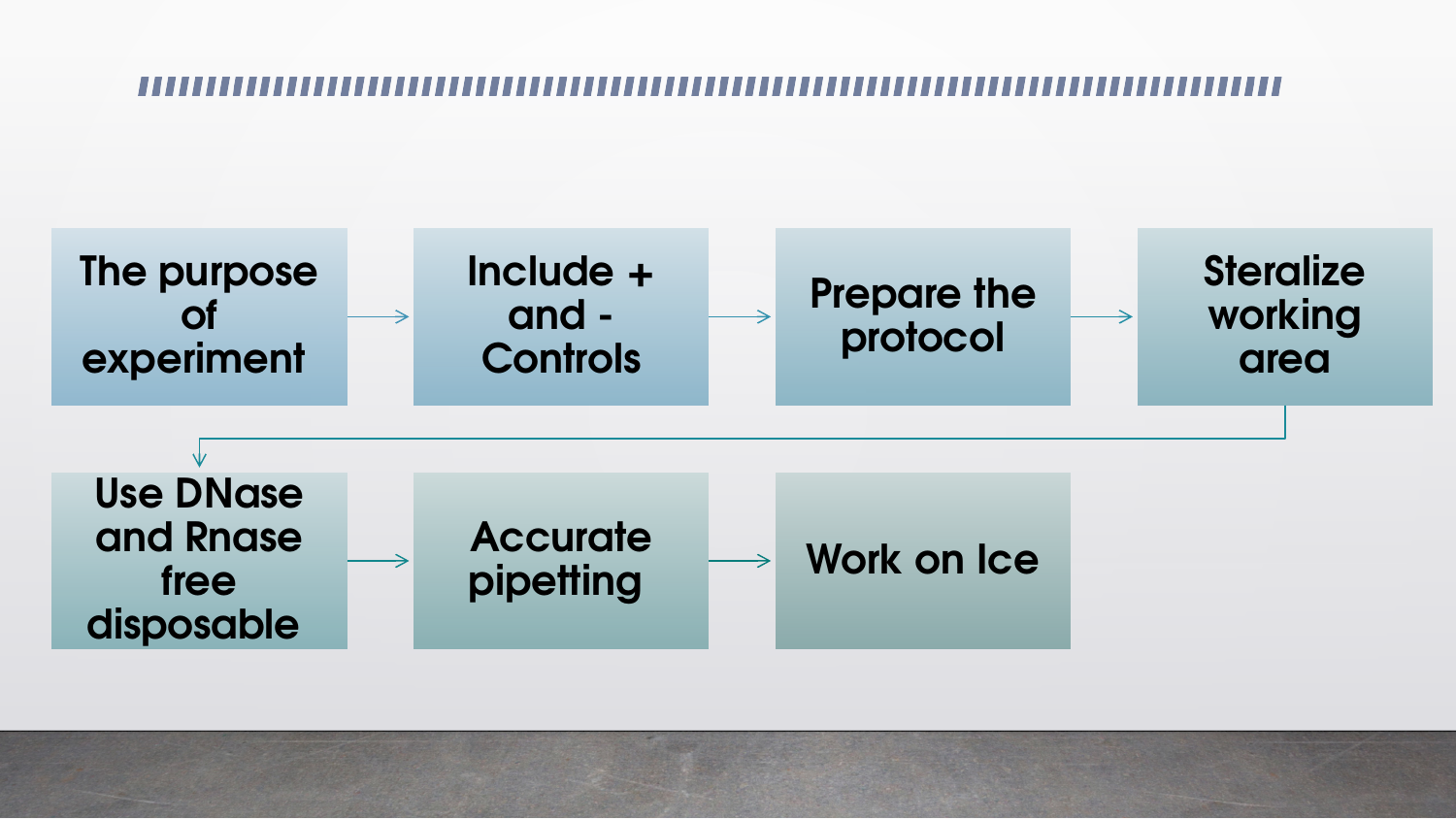

The purpose of experiment

Include + and - Controls

Prepare the protocol

Steralize working area

Use DNase and Rnase free disposable

Accurate pipetting
Work on Ice